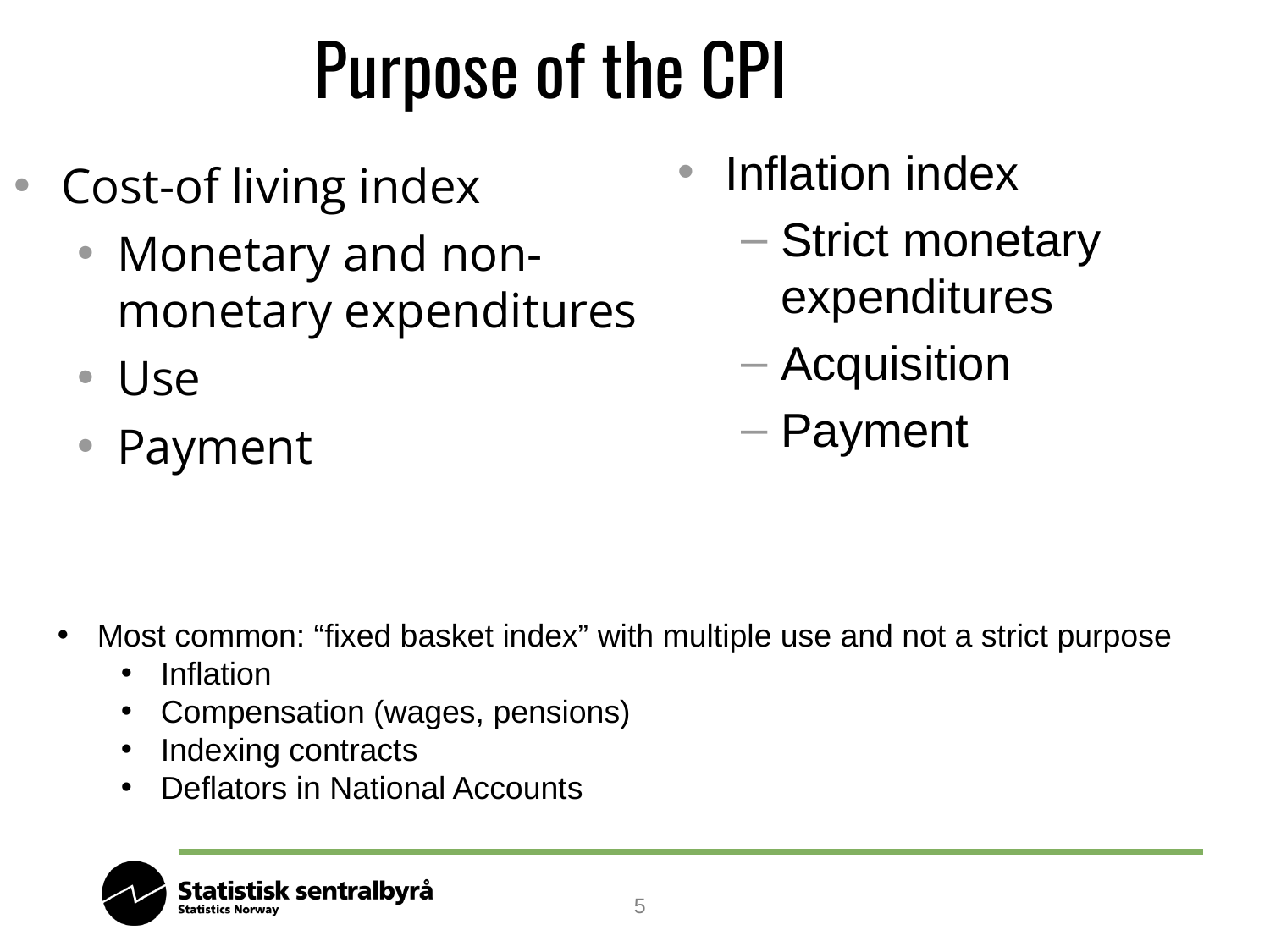

# Purpose of the CPI
Cost-of living index
Monetary and non-monetary expenditures
Use
Payment

Inflation index
Strict monetary expenditures
Acquisition
Payment

Most common: “fixed basket index” with multiple use and not a strict purpose
Inflation
Compensation (wages, pensions)
Indexing contracts
Deflators in National Accounts
5